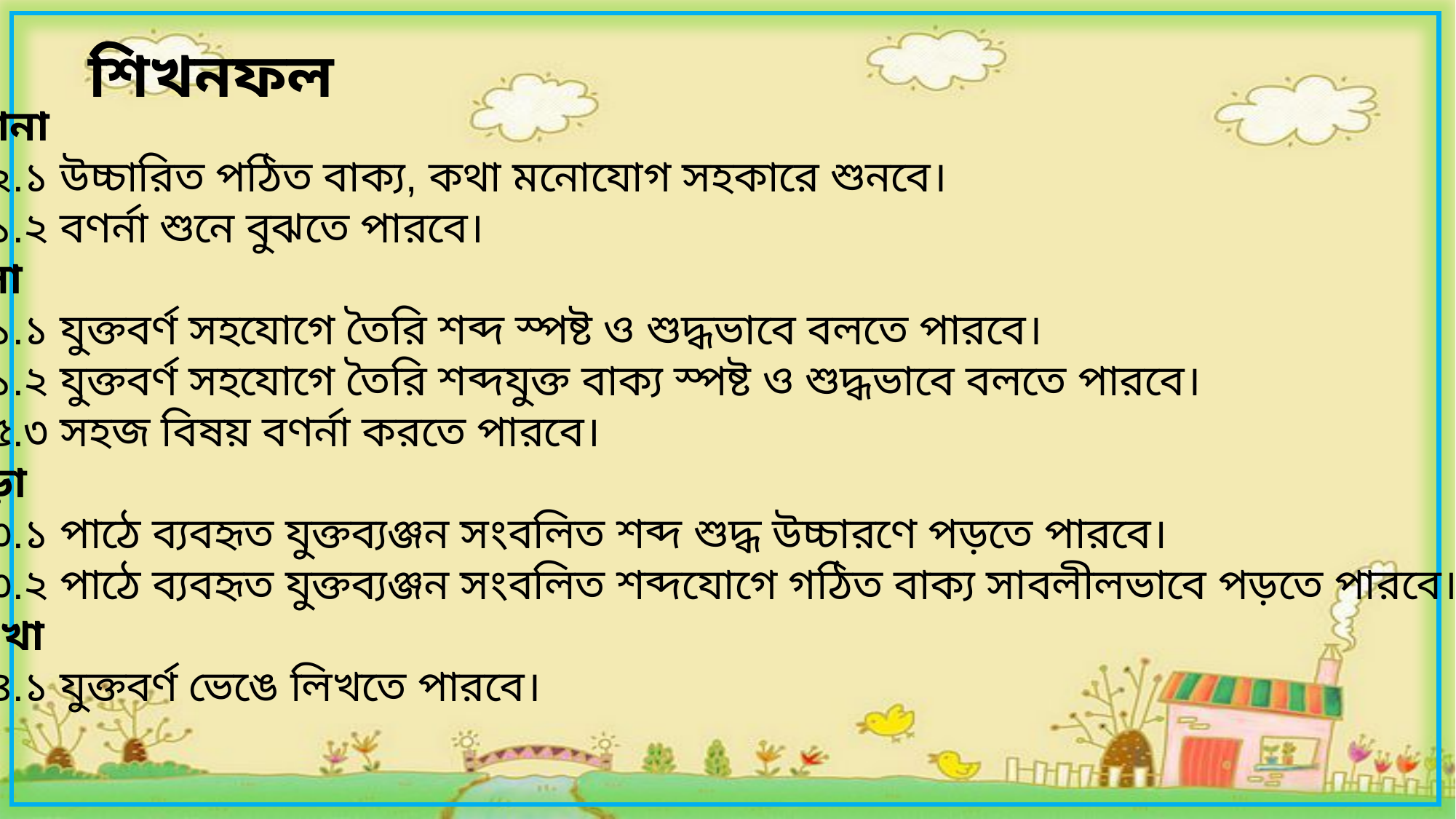

শিখনফল
শোনা
১.২.১ উচ্চারিত পঠিত বাক্য, কথা মনোযোগ সহকারে শুনবে।
৩.১.২ বণর্না শুনে বুঝতে পারবে।
বলা
১.১.১ যুক্তবর্ণ সহযোগে তৈরি শব্দ স্পষ্ট ও শুদ্ধভাবে বলতে পারবে।
১.১.২ যুক্তবর্ণ সহযোগে তৈরি শব্দযুক্ত বাক্য স্পষ্ট ও শুদ্ধভাবে বলতে পারবে।
২.৫.৩ সহজ বিষয় বণর্না করতে পারবে।
পড়া
১.৩.১ পাঠে ব্যবহৃত যুক্তব্যঞ্জন সংবলিত শব্দ শুদ্ধ উচ্চারণে পড়তে পারবে।
১.৩.২ পাঠে ব্যবহৃত যুক্তব্যঞ্জন সংবলিত শব্দযোগে গঠিত বাক্য সাবলীলভাবে পড়তে পারবে।
লেখা
১.৪.১ যুক্তবর্ণ ভেঙে লিখতে পারবে।